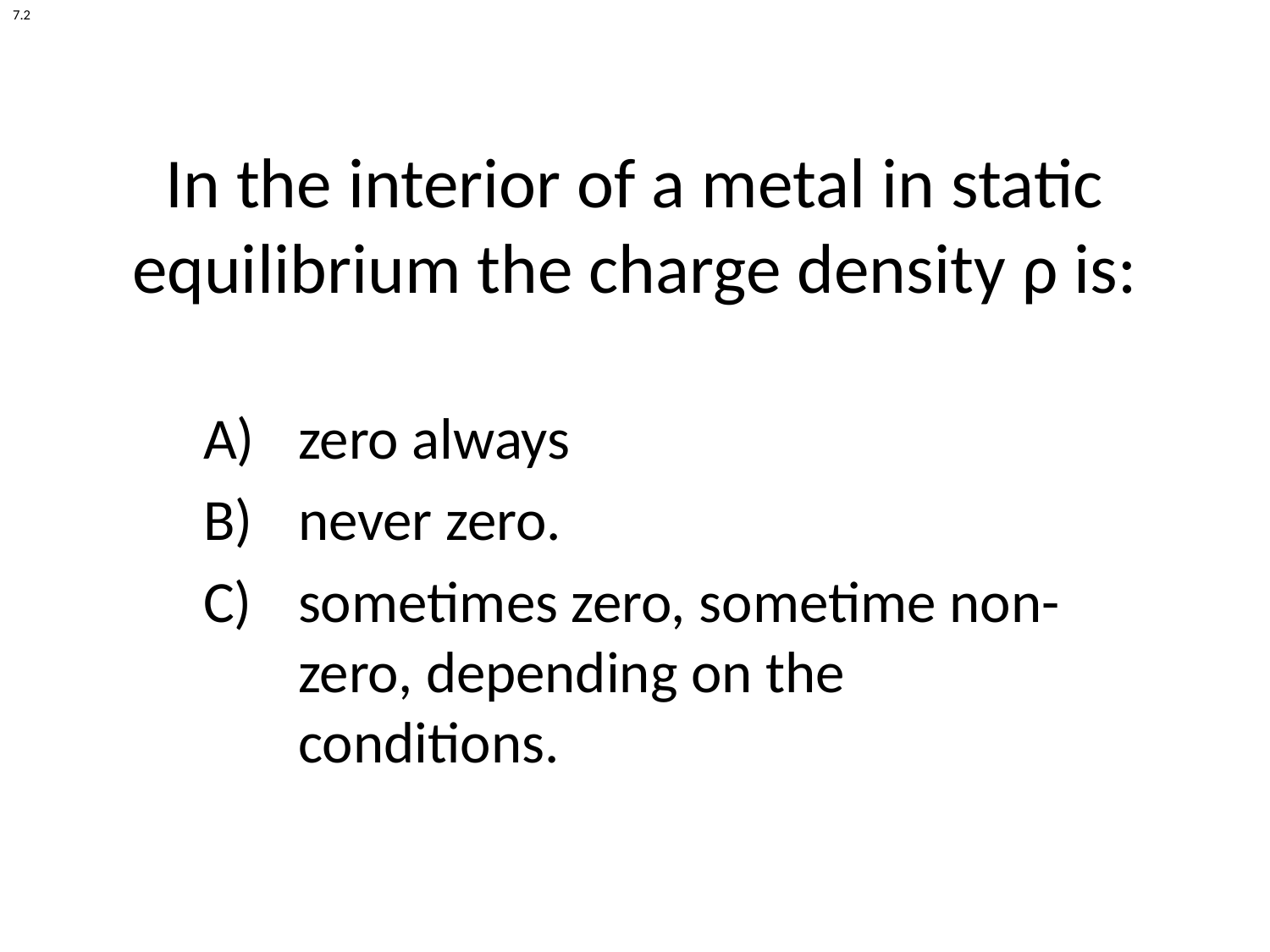

7.2
# In the interior of a metal in static equilibrium the charge density ρ is:
zero always
never zero.
sometimes zero, sometime non-zero, depending on the conditions.